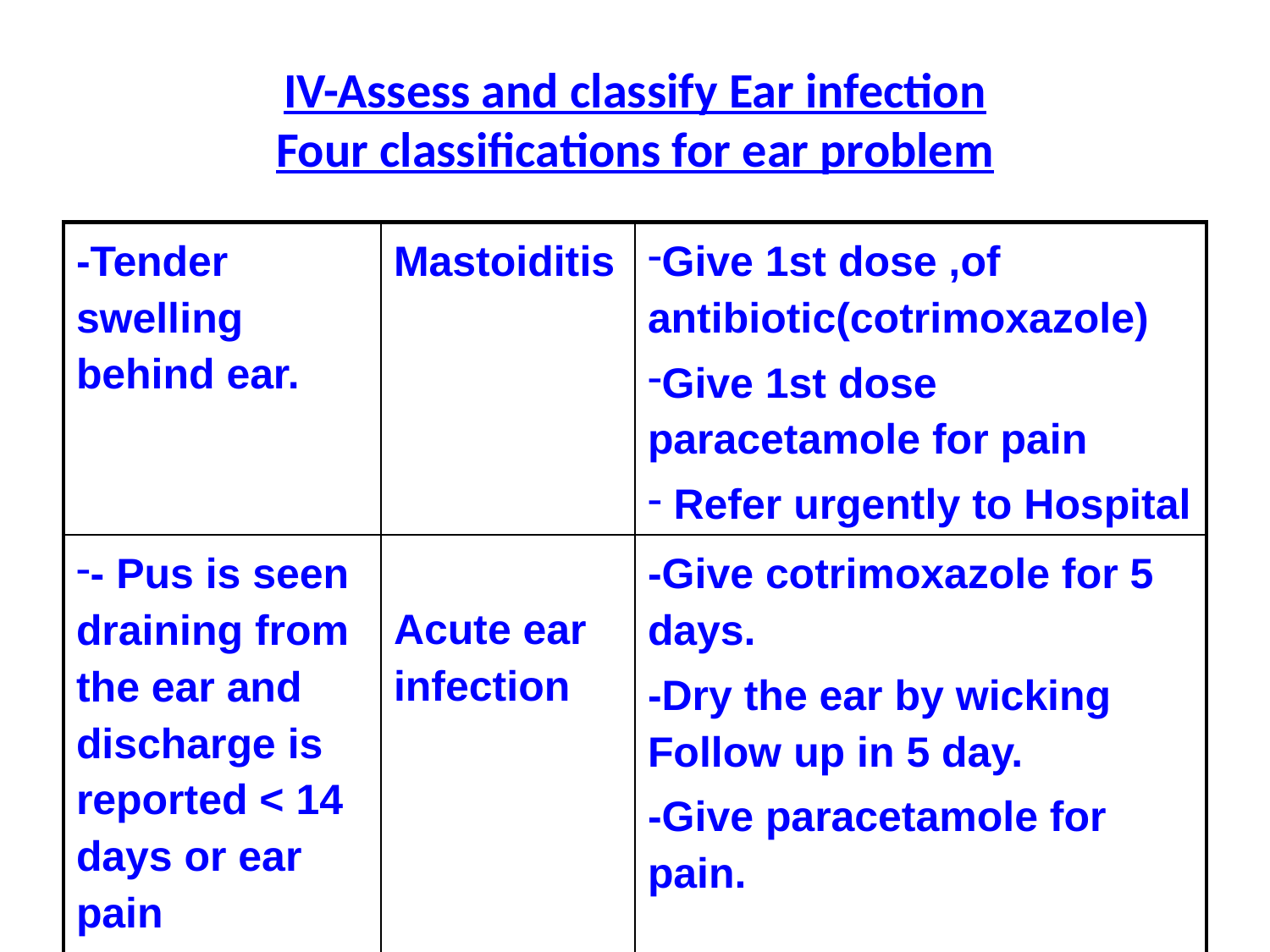

# IV-Assess and classify Ear infection Four classifications for ear problem
| -Tender swelling behind ear. | Mastoiditis | Give 1st dose ,of antibiotic(cotrimoxazole) Give 1st dose paracetamole for pain Refer urgently to Hospital |
| --- | --- | --- |
| - Pus is seen draining from the ear and discharge is reported < 14 days or ear pain | Acute ear infection | -Give cotrimoxazole for 5 days. -Dry the ear by wicking Follow up in 5 day. -Give paracetamole for pain. |